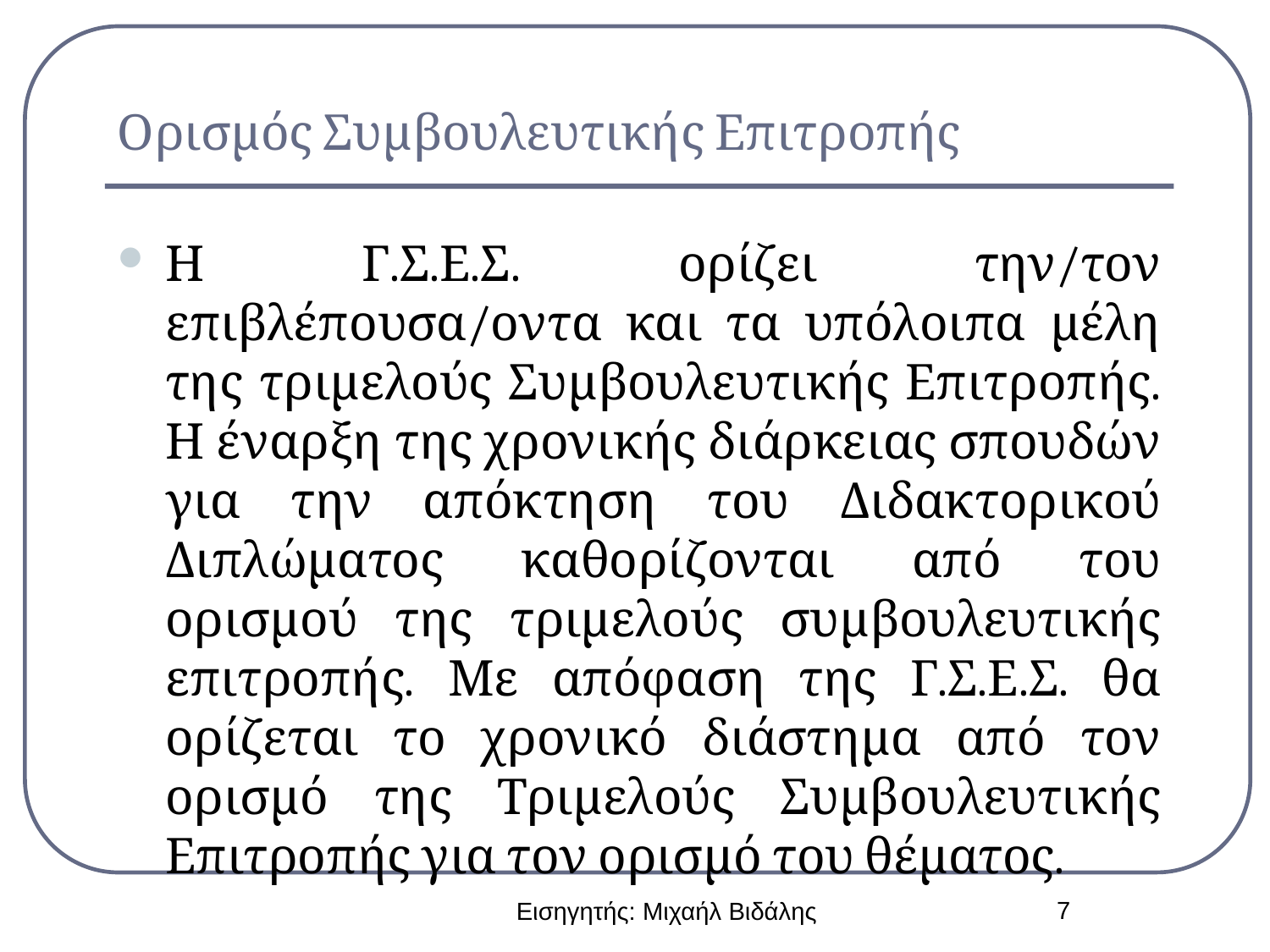

# Ορισμός Συμβουλευτικής Επιτροπής
Η Γ.Σ.Ε.Σ. ορίζει την/τον επιβλέπουσα/οντα και τα υπόλοιπα μέλη της τριμελούς Συμβουλευτικής Επιτροπής. Η έναρξη της χρονικής διάρκειας σπουδών για την απόκτηση του Διδακτορικού Διπλώματος καθορίζονται από του ορισμού της τριμελούς συμβουλευτικής επιτροπής. Με απόφαση της Γ.Σ.Ε.Σ. θα ορίζεται το χρονικό διάστημα από τον ορισμό της Τριμελούς Συμβουλευτικής Επιτροπής για τον ορισμό του θέματος.

7
Εισηγητής: Μιχαήλ Βιδάλης